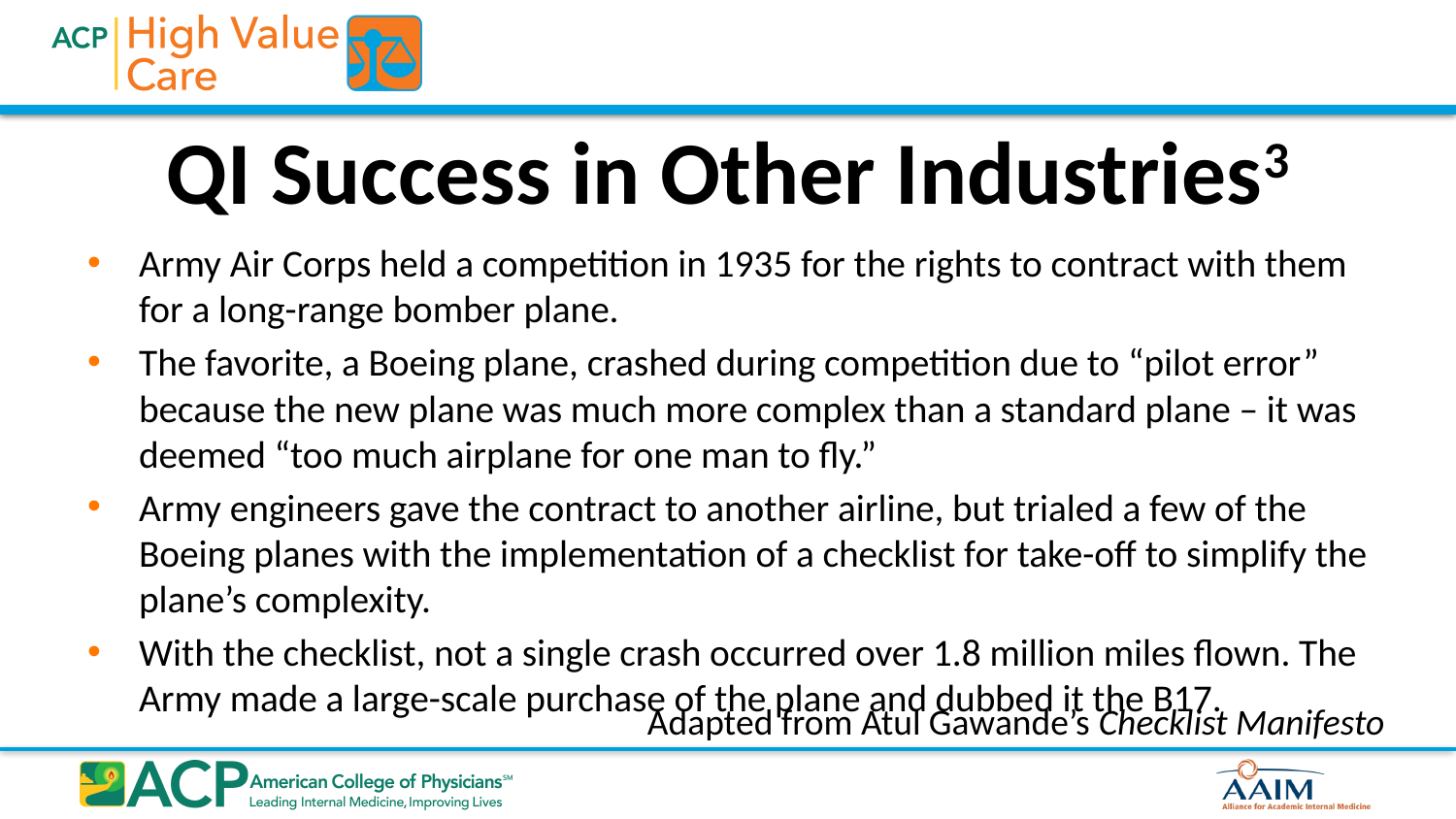

# QI Success in Other Industries3
Army Air Corps held a competition in 1935 for the rights to contract with them for a long-range bomber plane.
The favorite, a Boeing plane, crashed during competition due to “pilot error” because the new plane was much more complex than a standard plane – it was deemed “too much airplane for one man to fly.”
Army engineers gave the contract to another airline, but trialed a few of the Boeing planes with the implementation of a checklist for take-off to simplify the plane’s complexity.
With the checklist, not a single crash occurred over 1.8 million miles flown. The Army made a large-scale purchase of the plane and dubbed it the B17.
Adapted from Atul Gawande’s Checklist Manifesto